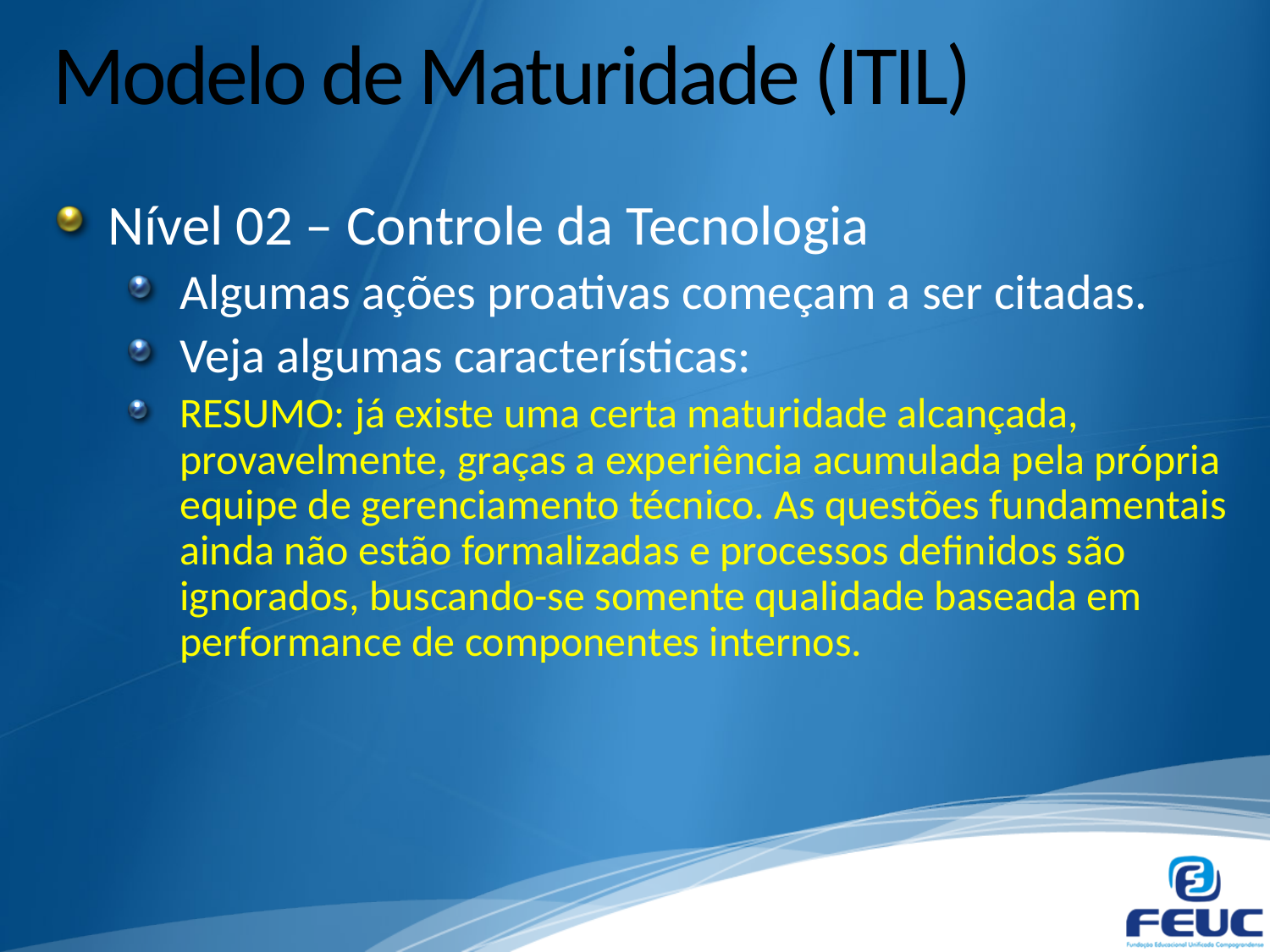

# Modelo de Maturidade (ITIL)
Nível 02 – Controle da Tecnologia
Algumas ações proativas começam a ser citadas.
Veja algumas características:
RESUMO: já existe uma certa maturidade alcançada, provavelmente, graças a experiência acumulada pela própria equipe de gerenciamento técnico. As questões fundamentais ainda não estão formalizadas e processos definidos são ignorados, buscando-se somente qualidade baseada em performance de componentes internos.